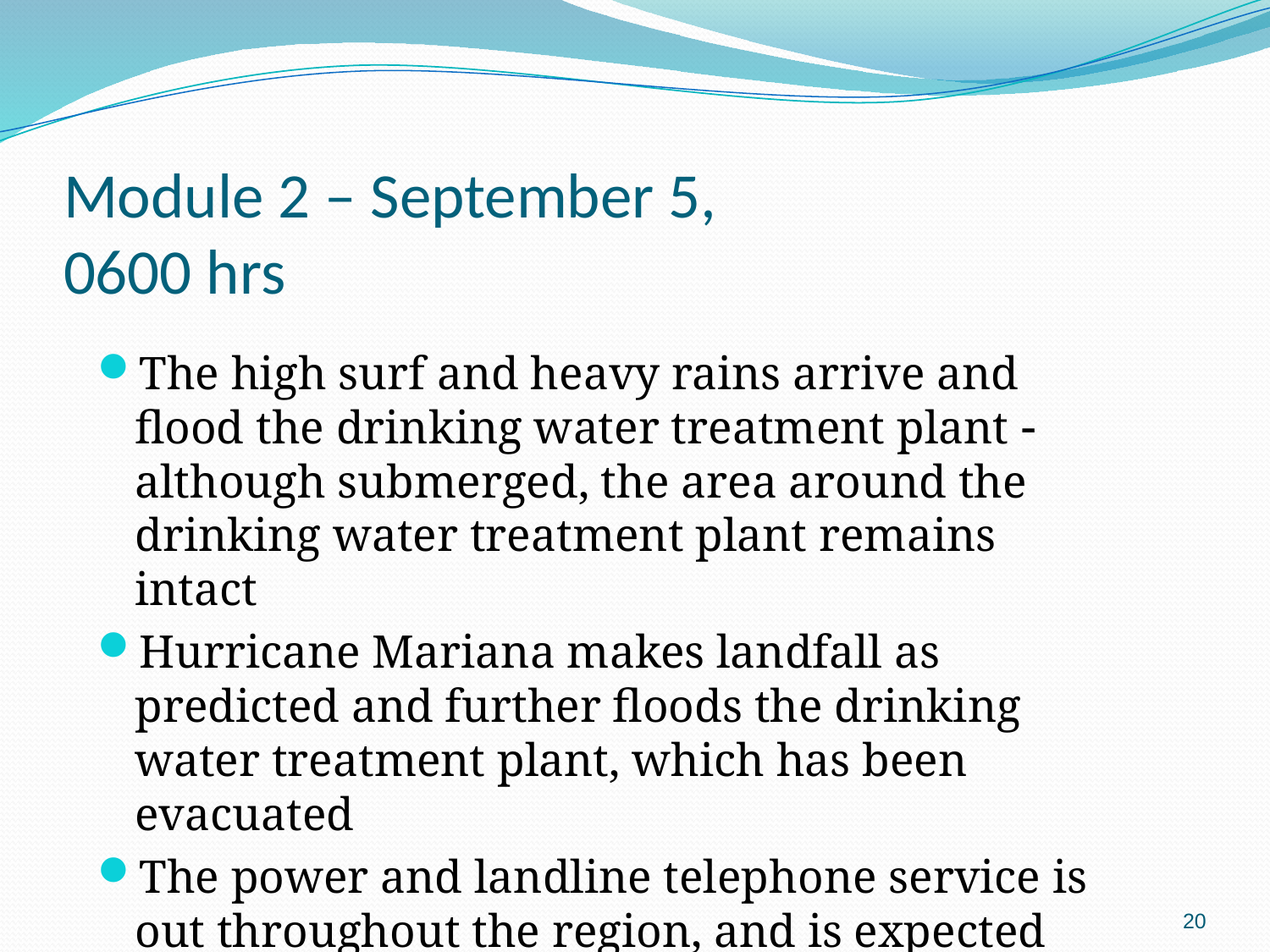

# Module 2 – September 5, 0600 hrs
The high surf and heavy rains arrive and flood the drinking water treatment plant − although submerged, the area around the drinking water treatment plant remains intact
Hurricane Mariana makes landfall as predicted and further floods the drinking water treatment plant, which has been evacuated
The power and landline telephone service is out throughout the region, and is expected to remain down for the next three days
20